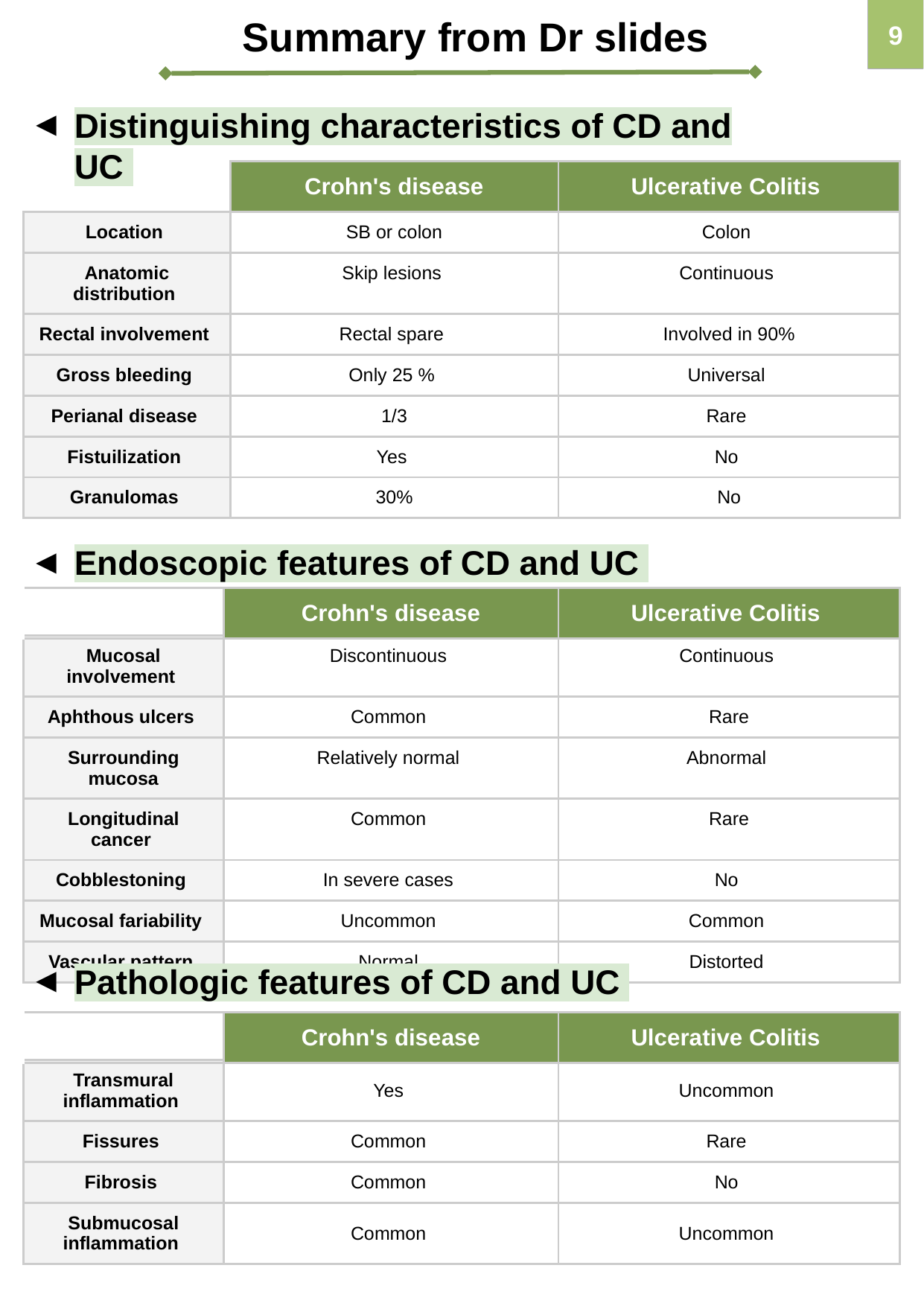

Summary from Dr slides
9
Distinguishing characteristics of CD and UC
|  | Crohn's disease | Ulcerative Colitis |
| --- | --- | --- |
| Location | SB or colon | Colon |
| Anatomic distribution | Skip lesions | Continuous |
| Rectal involvement | Rectal spare | Involved in 90% |
| Gross bleeding | Only 25 % | Universal |
| Perianal disease | 1/3 | Rare |
| Fistuilization | Yes | No |
| Granulomas | 30% | No |
Endoscopic features of CD and UC
|  | Crohn's disease | Ulcerative Colitis |
| --- | --- | --- |
| Mucosal involvement | Discontinuous | Continuous |
| --- | --- | --- |
| Aphthous ulcers | Common | Rare |
| Surrounding mucosa | Relatively normal | Abnormal |
| Longitudinal cancer | Common | Rare |
| Cobblestoning | In severe cases | No |
| Mucosal fariability | Uncommon | Common |
| Vascular pattern | Normal | Distorted |
Pathologic features of CD and UC
|  | Crohn's disease | Ulcerative Colitis |
| --- | --- | --- |
| Transmural inflammation | Yes | Uncommon |
| --- | --- | --- |
| Fissures | Common | Rare |
| Fibrosis | Common | No |
| Submucosal inflammation | Common | Uncommon |